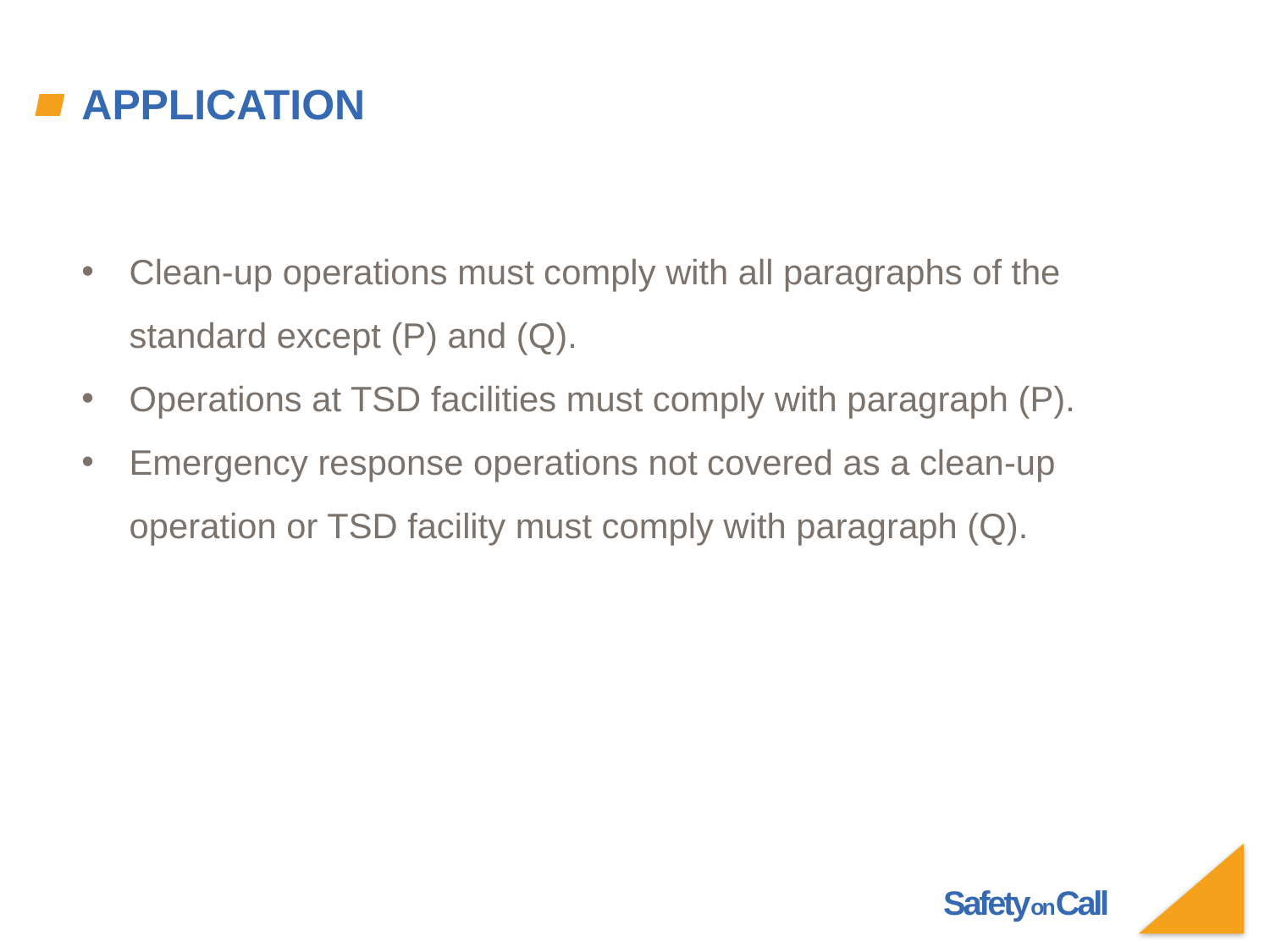

# Application
Clean-up operations must comply with all paragraphs of the standard except (P) and (Q).
Operations at TSD facilities must comply with paragraph (P).
Emergency response operations not covered as a clean-up operation or TSD facility must comply with paragraph (Q).